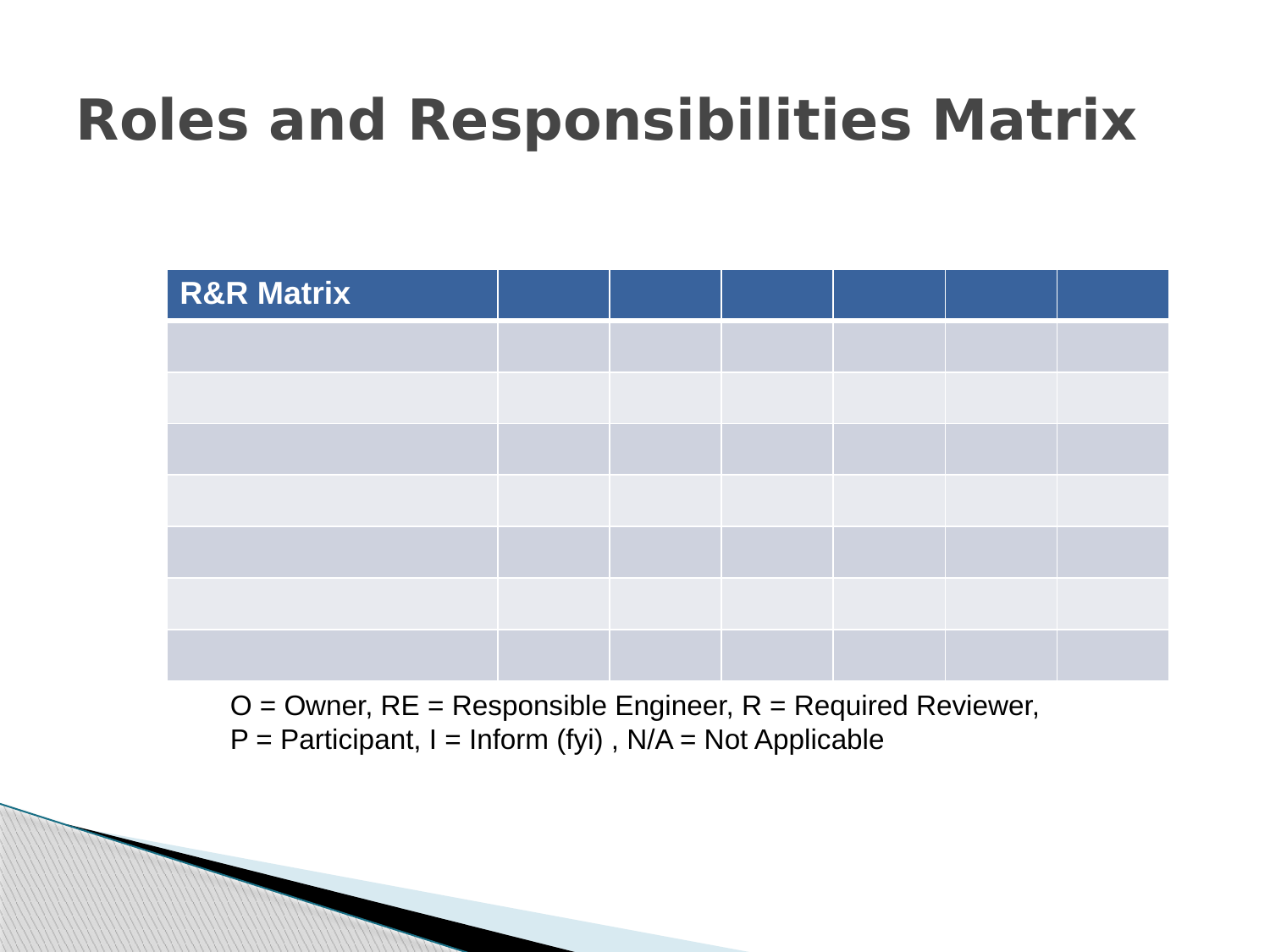

# Roles and Responsibilities Matrix
| R&R Matrix |  |  |  |  |  |  |
| --- | --- | --- | --- | --- | --- | --- |
|  |  |  |  |  |  |  |
|  |  |  |  |  |  |  |
|  |  |  |  |  |  |  |
|  |  |  |  |  |  |  |
|  |  |  |  |  |  |  |
|  |  |  |  |  |  |  |
|  |  |  |  |  |  |  |
O = Owner, RE = Responsible Engineer, R = Required Reviewer,
P = Participant, I = Inform (fyi) , N/A = Not Applicable